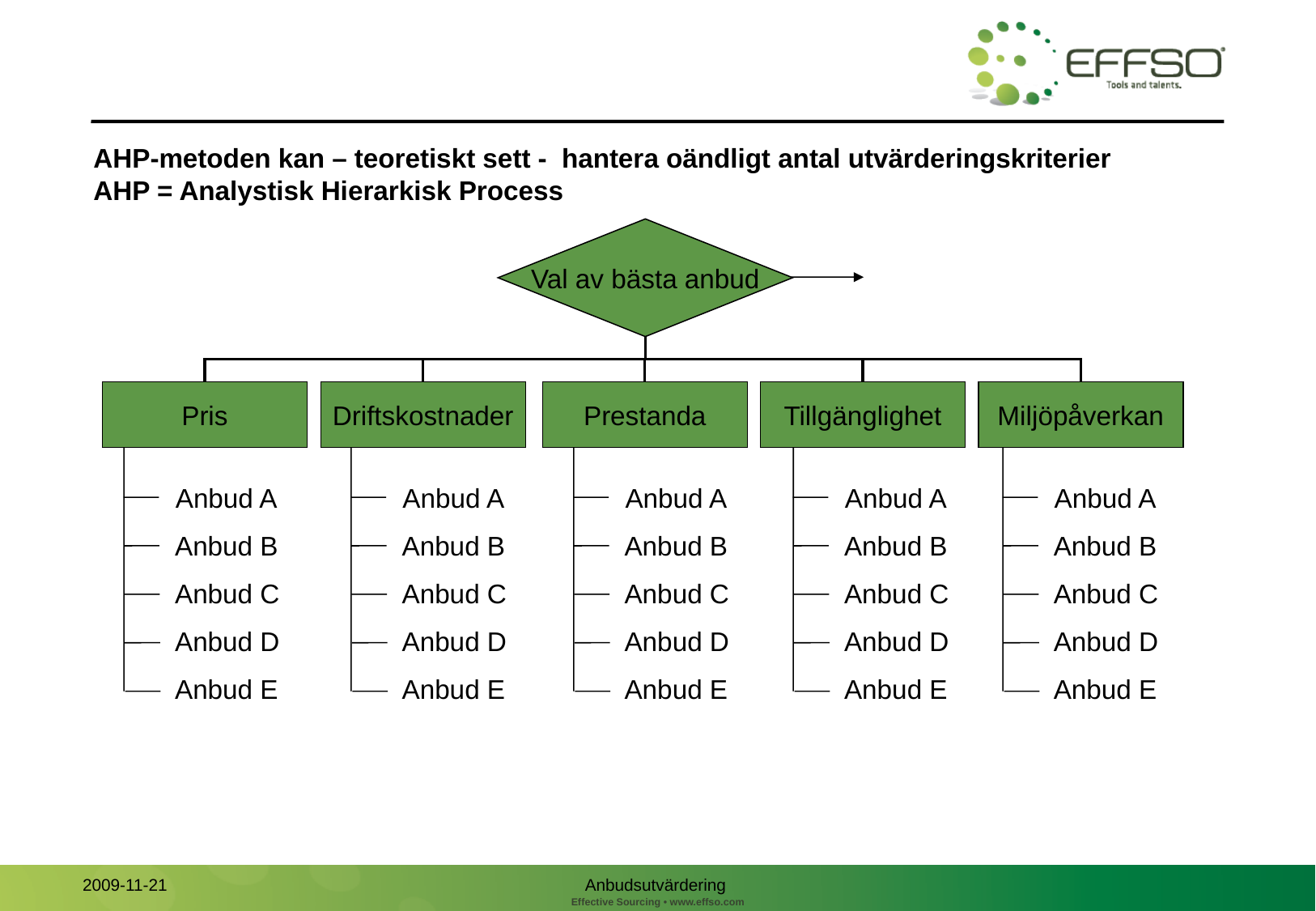

# AHP-metoden kan – teoretiskt sett -  hantera oändligt antal utvärderingskriterier AHP = Analystisk Hierarkisk Process
Val av bästa anbud

Pris
Driftskostnader
Prestanda
Tillgänglighet
Miljöpåverkan

Anbud A

Anbud B

Anbud C

Anbud D

Anbud E

Anbud A

Anbud B

Anbud C

Anbud D

Anbud E

Anbud A

Anbud B

Anbud C

Anbud D

Anbud E

Anbud A

Anbud B

Anbud C

Anbud D

Anbud E

Anbud A

Anbud B

Anbud C

Anbud D

Anbud E

Anbudsutvärdering
2009-11-21